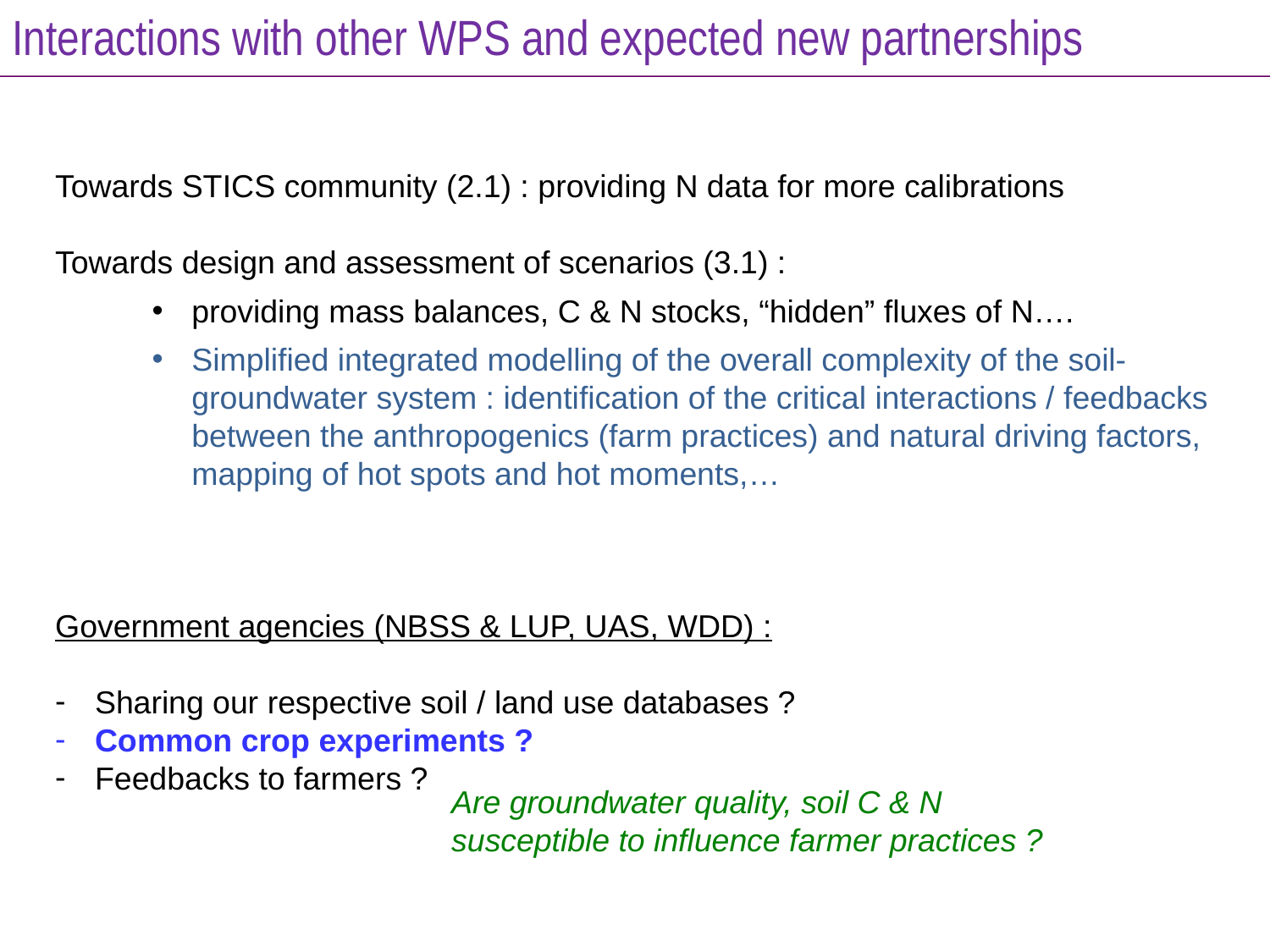

Interactions with other WPS and expected new partnerships

Towards STICS community (2.1) : providing N data for more calibrations

Towards design and assessment of scenarios (3.1) :
providing mass balances, C & N stocks, “hidden” fluxes of N….
Simplified integrated modelling of the overall complexity of the soil-groundwater system : identification of the critical interactions / feedbacks between the anthropogenics (farm practices) and natural driving factors, mapping of hot spots and hot moments,…

Government agencies (NBSS & LUP, UAS, WDD) :

Sharing our respective soil / land use databases ?
Common crop experiments ?
Feedbacks to farmers ?

Are groundwater quality, soil C & N susceptible to influence farmer practices ?